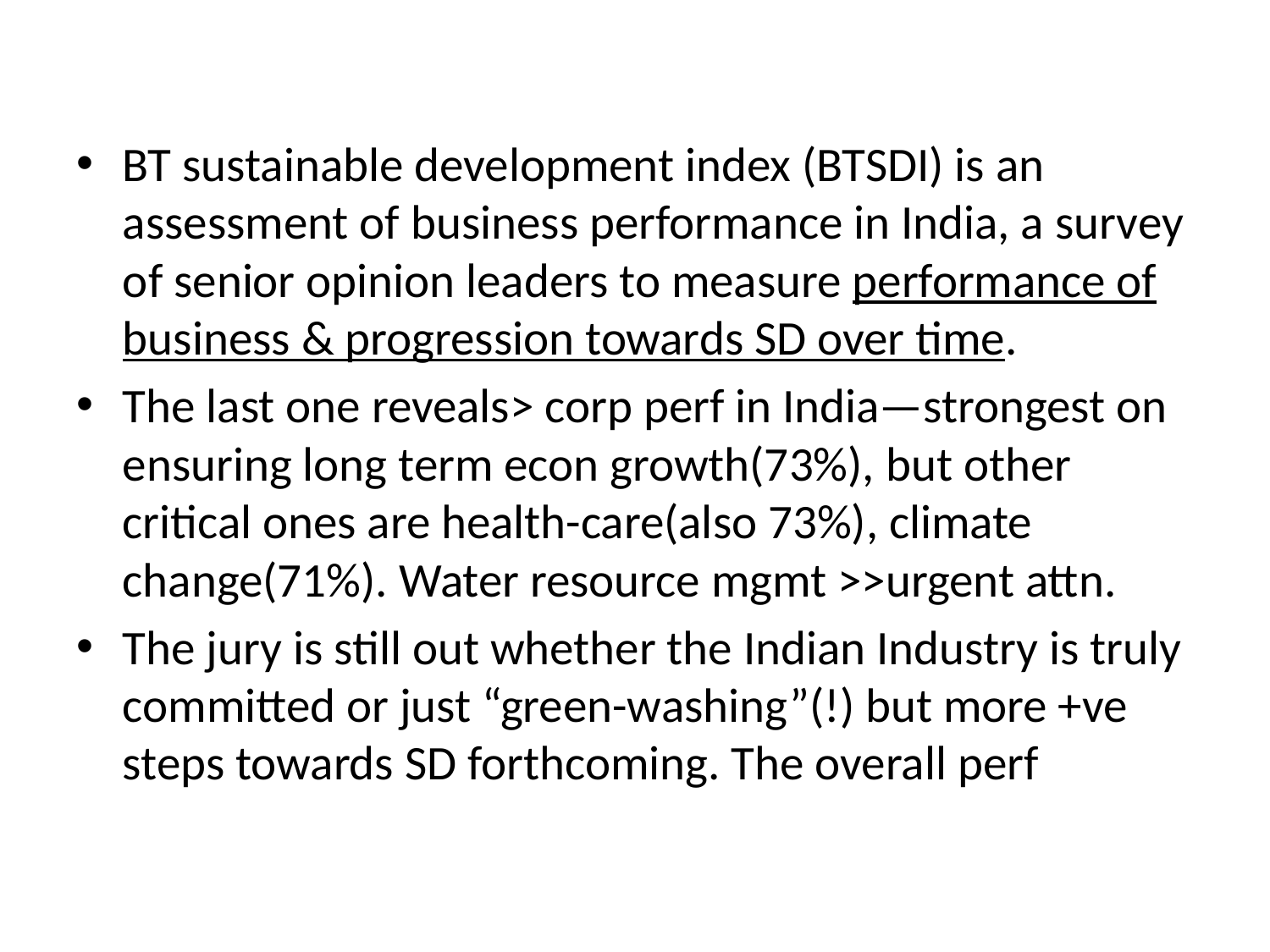

#
BT sustainable development index (BTSDI) is an assessment of business performance in India, a survey of senior opinion leaders to measure performance of business & progression towards SD over time.
The last one reveals> corp perf in India—strongest on ensuring long term econ growth(73%), but other critical ones are health-care(also 73%), climate change(71%). Water resource mgmt >>urgent attn.
The jury is still out whether the Indian Industry is truly committed or just “green-washing”(!) but more +ve steps towards SD forthcoming. The overall perf